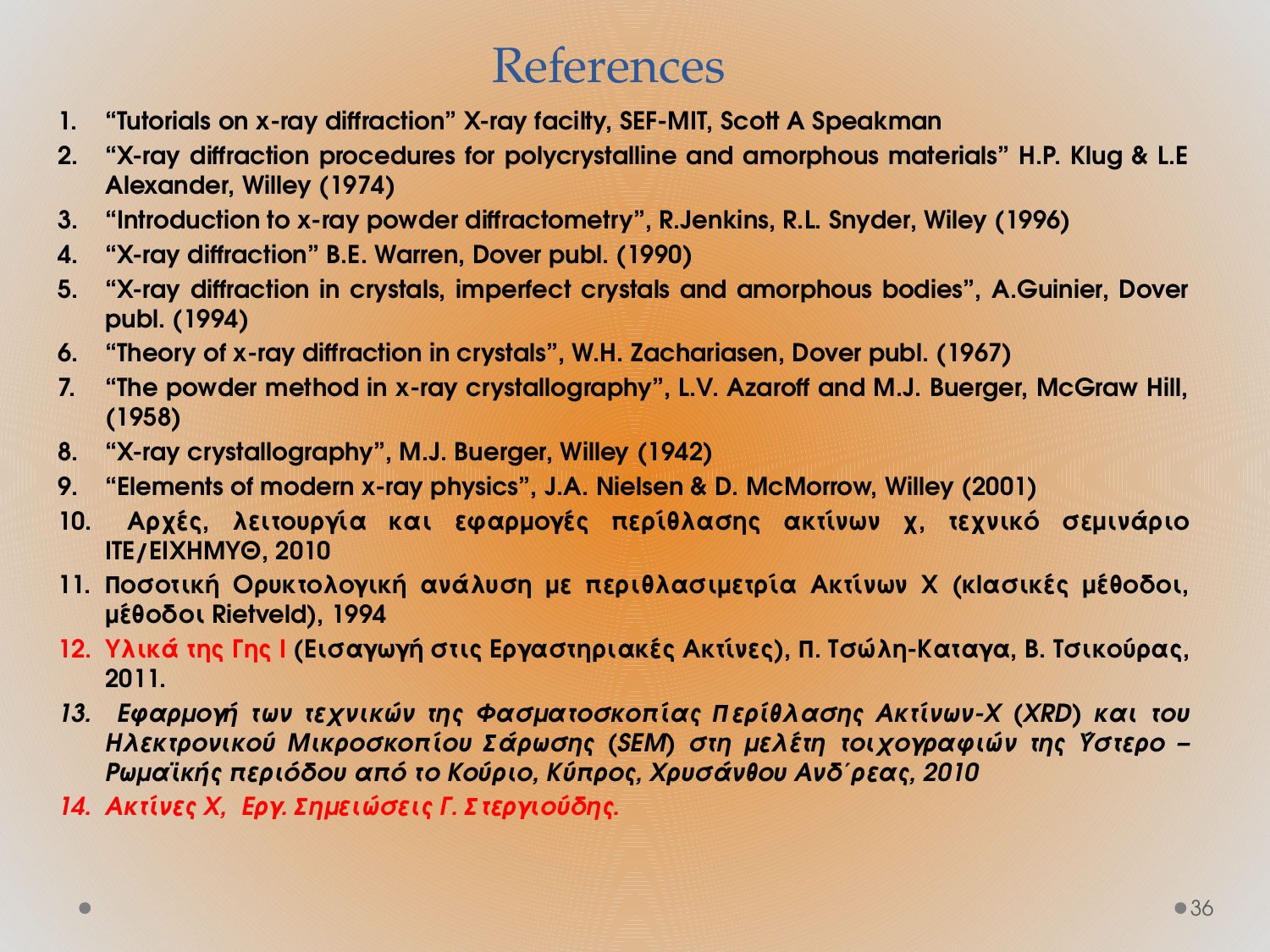

# References
“Tutorials on x-ray diffraction” X-ray facilty, SEF-MIT, Scott A Speakman
“X-ray diffraction procedures for polycrystalline and amorphous materials” H.P. Klug & L.E Alexander, Willey (1974)
“Introduction to x-ray powder diffractometry”, R.Jenkins, R.L. Snyder, Wiley (1996)
“X-ray diffraction” B.E. Warren, Dover publ. (1990)
“X-ray diffraction in crystals, imperfect crystals and amorphous bodies”, A.Guinier, Dover publ. (1994)
“Theory of x-ray diffraction in crystals”, W.H. Zachariasen, Dover publ. (1967)
“The powder method in x-ray crystallography”, L.V. Azaroff and M.J. Buerger, McGraw Hill, (1958)
“X-ray crystallography”, M.J. Buerger, Willey (1942)
“Elements of modern x-ray physics”, J.A. Nielsen & D. McMorrow, Willey (2001)
 Αρχές, λειτουργία και εφαρμογές περίθλασης ακτίνων χ, τεχνικό σεμινάριο ΙΤΕ/ΕΙΧΗΜΥΘ, 2010
Ποσοτική Ορυκτολογική ανάλυση με περιθλασιμετρία Ακτίνων Χ (κlασικές μέθοδοι, μέθοδοι Rietveld), 1994
Yλικά της Γης Ι (Εισαγωγή στις Εργαστηριακές Ακτίνες), Π. Τσώλη-Καταγα, Β. Τσικούρας, 2011.
 Εφαρμογή των τεχνικών της Φασματοσκοπίας Περίθλασης Ακτίνων-Χ (XRD) και του Ηλεκτρονικού Μικροσκοπίου Σάρωσης (SEM) στη μελέτη τοιχογραφιών της Ύστερο – Ρωμαϊκής περιόδου από το Κούριο, Κύπρος, Χρυσάνθου Ανδ΄ρεας, 2010
Ακτίνες Χ,  Εργ. Σημειώσεις Γ. Στεργιούδης.

36